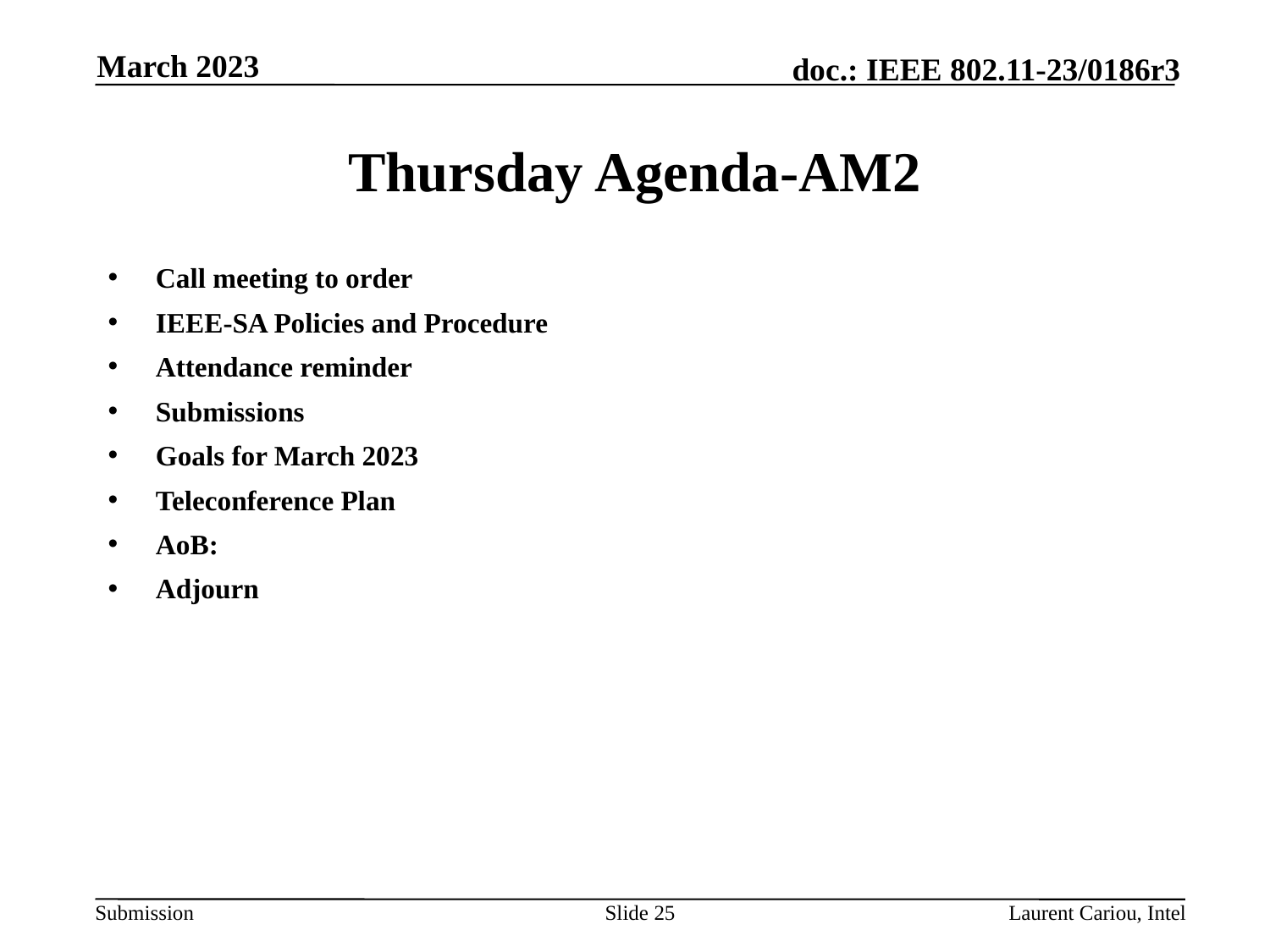

March 2023
# Thursday Agenda-AM2
Call meeting to order
IEEE-SA Policies and Procedure
Attendance reminder
Submissions
Goals for March 2023
Teleconference Plan
AoB:
Adjourn
Slide 25
Laurent Cariou, Intel